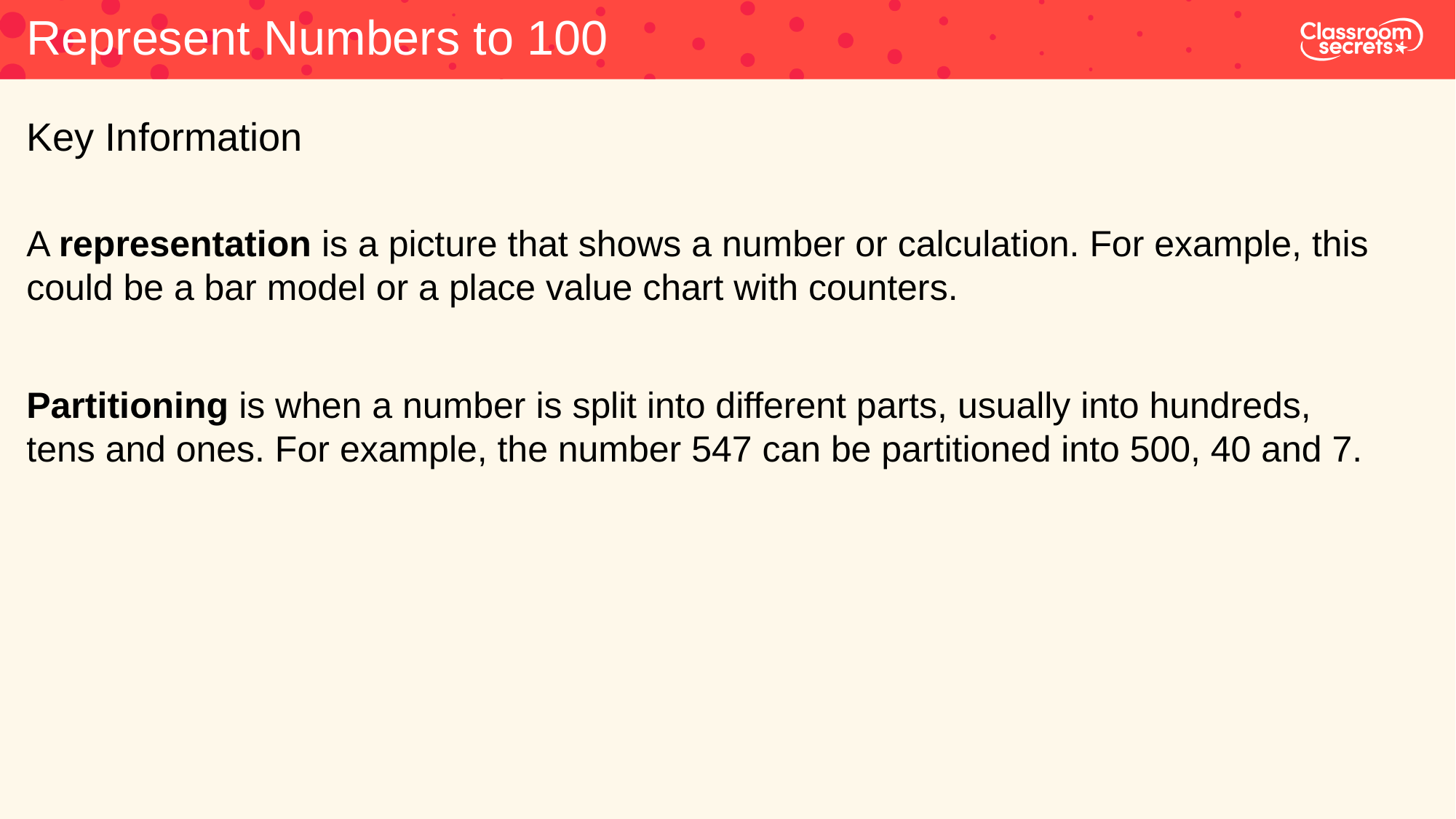

Represent Numbers to 100
Key Information
A representation is a picture that shows a number or calculation. For example, this could be a bar model or a place value chart with counters.

Partitioning is when a number is split into different parts, usually into hundreds, tens and ones. For example, the number 547 can be partitioned into 500, 40 and 7.